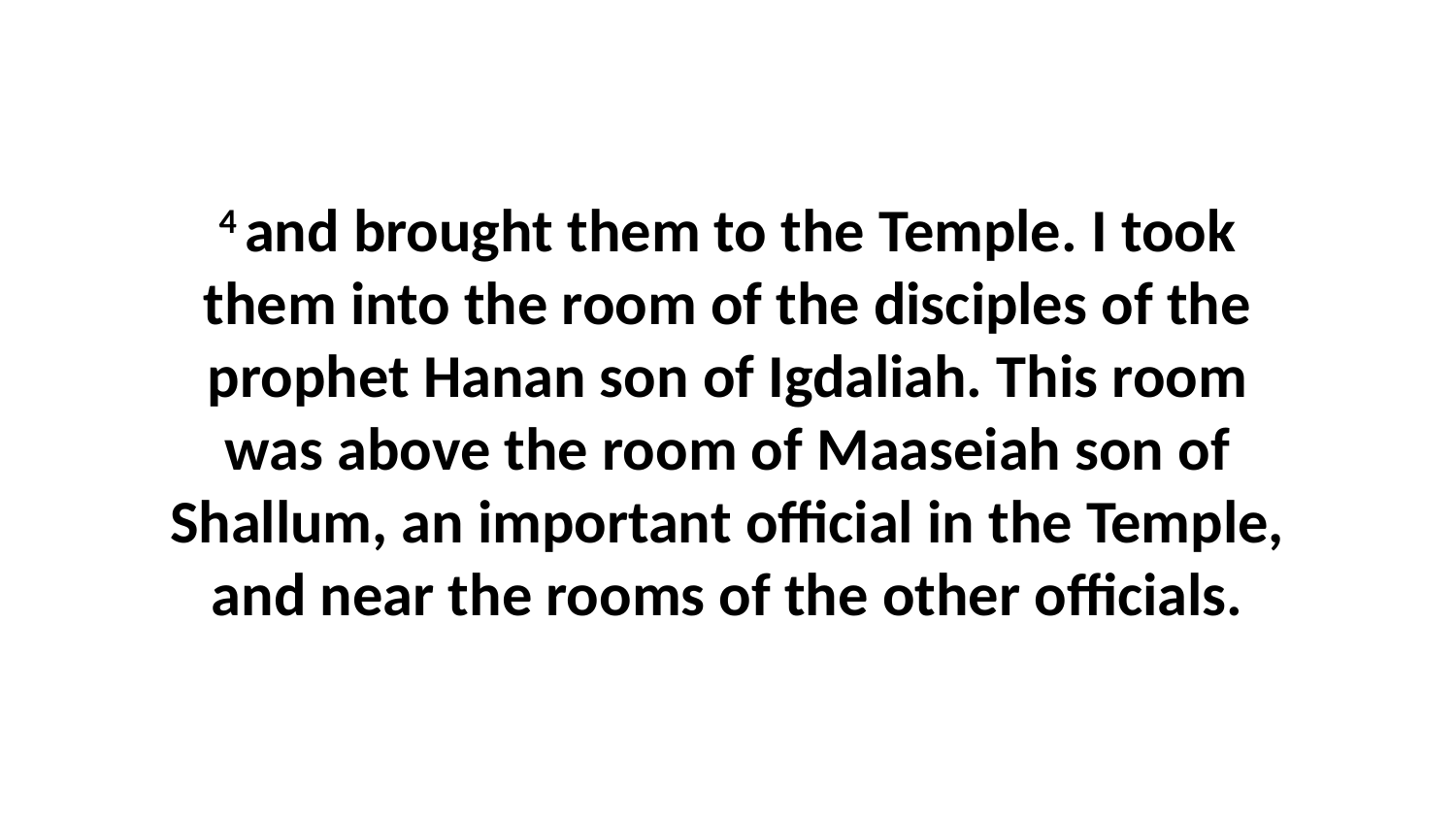

4 and brought them to the Temple. I took them into the room of the disciples of the prophet Hanan son of Igdaliah. This room was above the room of Maaseiah son of Shallum, an important official in the Temple, and near the rooms of the other officials.